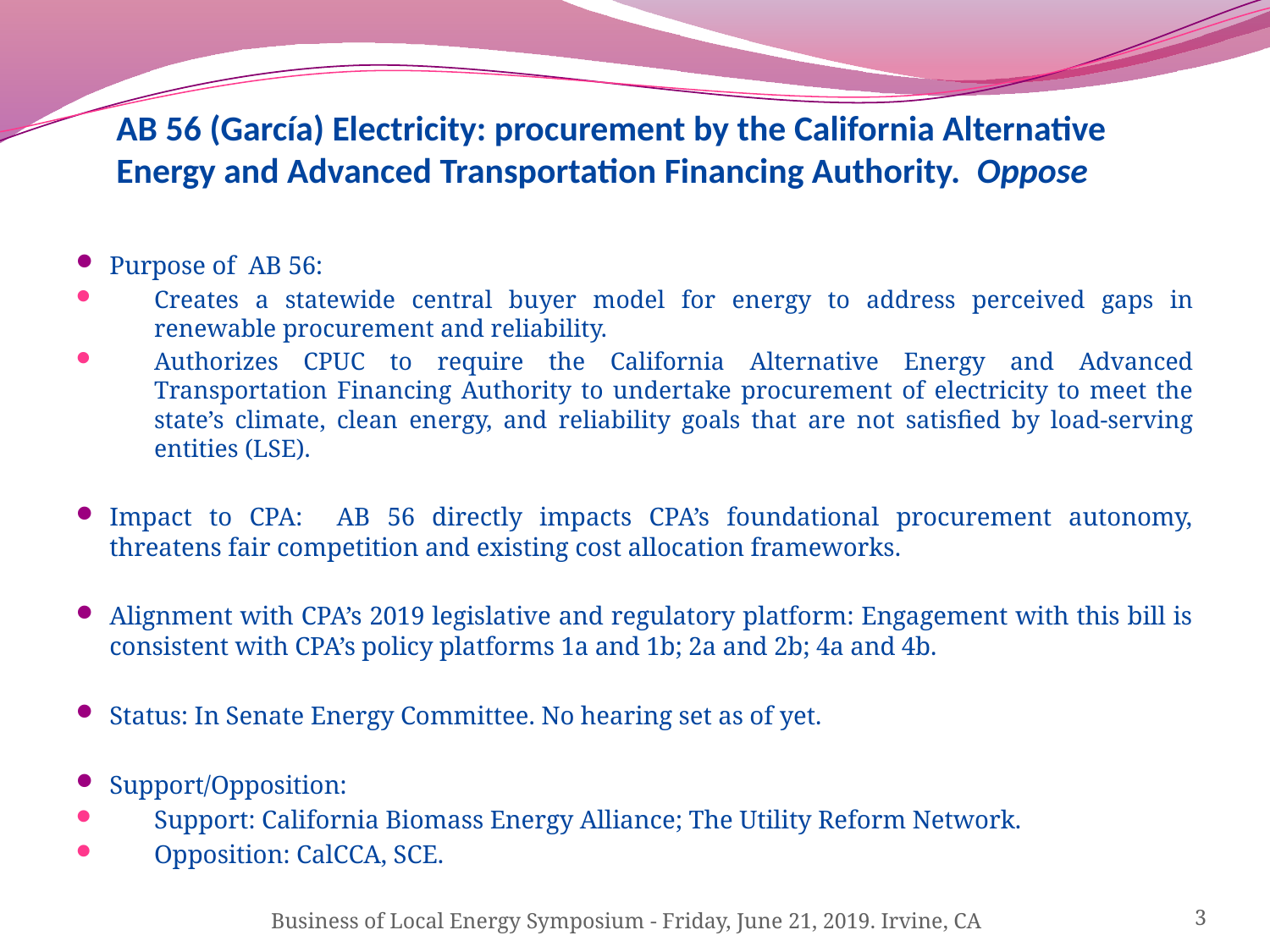

# AB 56 (García) Electricity: procurement by the California Alternative Energy and Advanced Transportation Financing Authority.  Oppose
Purpose of  AB 56:
Creates a statewide central buyer model for energy to address perceived gaps in renewable procurement and reliability.
Authorizes CPUC to require the California Alternative Energy and Advanced Transportation Financing Authority to undertake procurement of electricity to meet the state’s climate, clean energy, and reliability goals that are not satisfied by load-serving entities (LSE).

Impact to CPA:  AB 56 directly impacts CPA’s foundational procurement autonomy, threatens fair competition and existing cost allocation frameworks.

Alignment with CPA’s 2019 legislative and regulatory platform: Engagement with this bill is consistent with CPA’s policy platforms 1a and 1b; 2a and 2b; 4a and 4b.

Status: In Senate Energy Committee. No hearing set as of yet.

Support/Opposition:
Support: California Biomass Energy Alliance; The Utility Reform Network.
Opposition: CalCCA, SCE.

Business of Local Energy Symposium - Friday, June 21, 2019. Irvine, CA
3